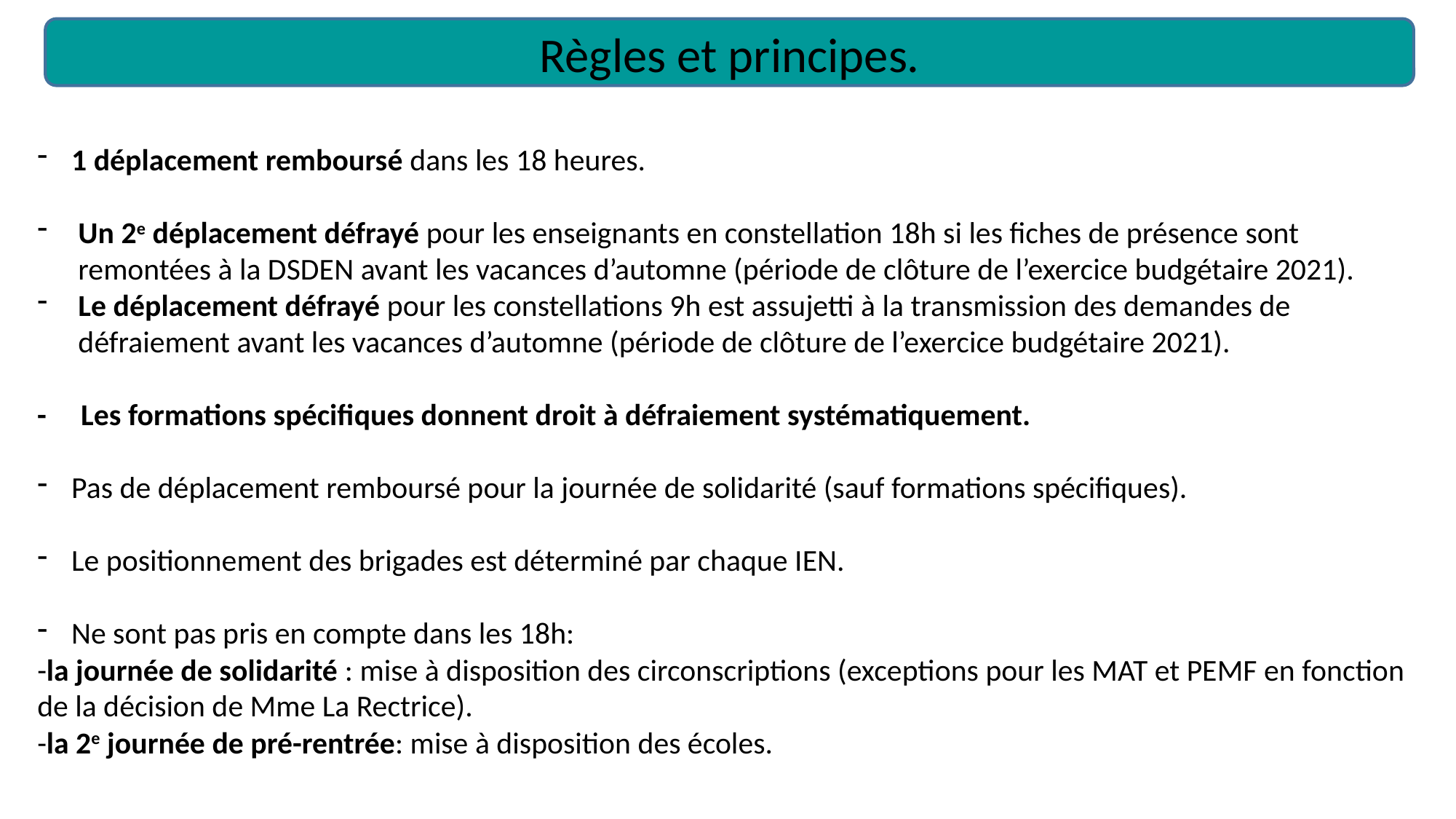

Règles et principes.

1 déplacement remboursé dans les 18 heures.

Un 2e déplacement défrayé pour les enseignants en constellation 18h si les fiches de présence sont remontées à la DSDEN avant les vacances d’automne (période de clôture de l’exercice budgétaire 2021).
Le déplacement défrayé pour les constellations 9h est assujetti à la transmission des demandes de défraiement avant les vacances d’automne (période de clôture de l’exercice budgétaire 2021).

-     Les formations spécifiques donnent droit à défraiement systématiquement.

Pas de déplacement remboursé pour la journée de solidarité (sauf formations spécifiques).

Le positionnement des brigades est déterminé par chaque IEN.

Ne sont pas pris en compte dans les 18h:
-la journée de solidarité : mise à disposition des circonscriptions (exceptions pour les MAT et PEMF en fonction de la décision de Mme La Rectrice).
-la 2e journée de pré-rentrée: mise à disposition des écoles.